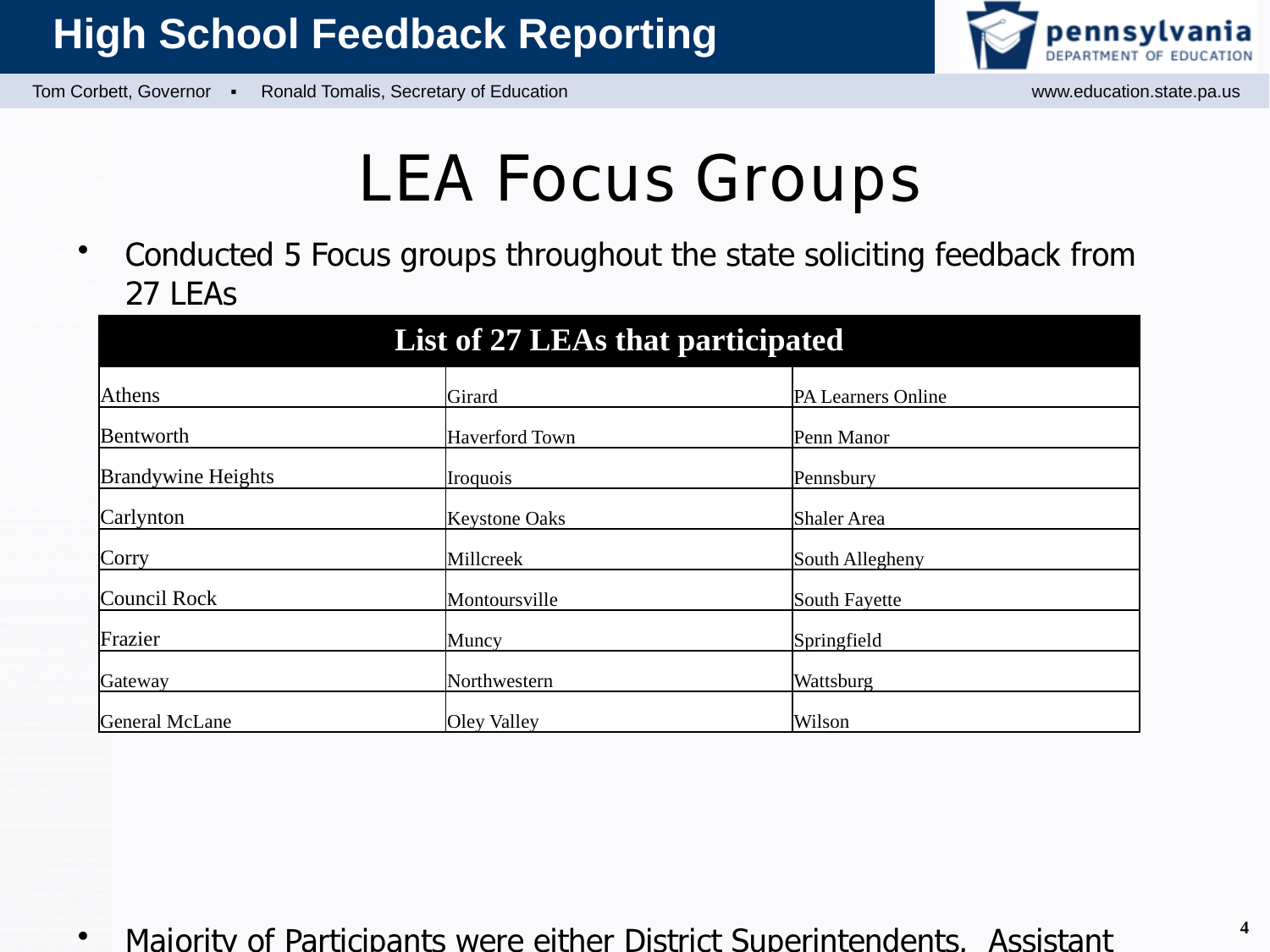

# LEA Focus Groups
Conducted 5 Focus groups throughout the state soliciting feedback from 27 LEAs

Majority of Participants were either District Superintendents,  Assistant Superintendents, Principals, Assistant Principals
Besides school districts and charter schools, CTCs were also represented
| List of 27 LEAs that participated |  |  |
| --- | --- | --- |
| Athens | Girard | PA Learners Online |
| Bentworth | Haverford Town | Penn Manor |
| Brandywine Heights | Iroquois | Pennsbury |
| Carlynton | Keystone Oaks | Shaler Area |
| Corry | Millcreek | South Allegheny |
| Council Rock | Montoursville | South Fayette |
| Frazier | Muncy | Springfield |
| Gateway | Northwestern | Wattsburg |
| General McLane | Oley Valley | Wilson |
4